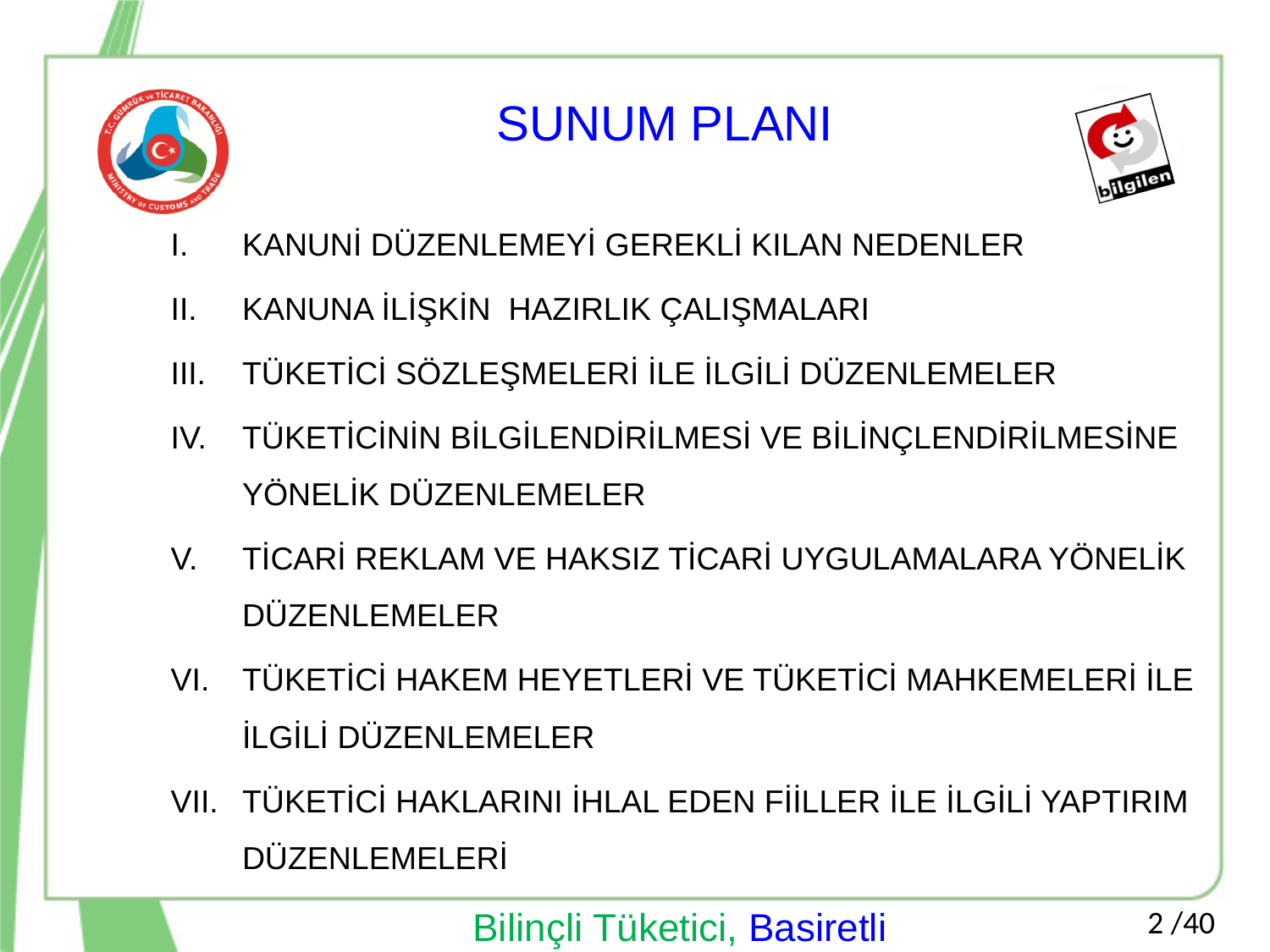

SUNUM PLANI

KANUNİ DÜZENLEMEYİ GEREKLİ KILAN NEDENLER
KANUNA İLİŞKİN  HAZIRLIK ÇALIŞMALARI
TÜKETİCİ SÖZLEŞMELERİ İLE İLGİLİ DÜZENLEMELER
TÜKETİCİNİN BİLGİLENDİRİLMESİ VE BİLİNÇLENDİRİLMESİNE YÖNELİK DÜZENLEMELER
TİCARİ REKLAM VE HAKSIZ TİCARİ UYGULAMALARA YÖNELİK DÜZENLEMELER
TÜKETİCİ HAKEM HEYETLERİ VE TÜKETİCİ MAHKEMELERİ İLE İLGİLİ DÜZENLEMELER
TÜKETİCİ HAKLARINI İHLAL EDEN FİİLLER İLE İLGİLİ YAPTIRIM DÜZENLEMELERİ